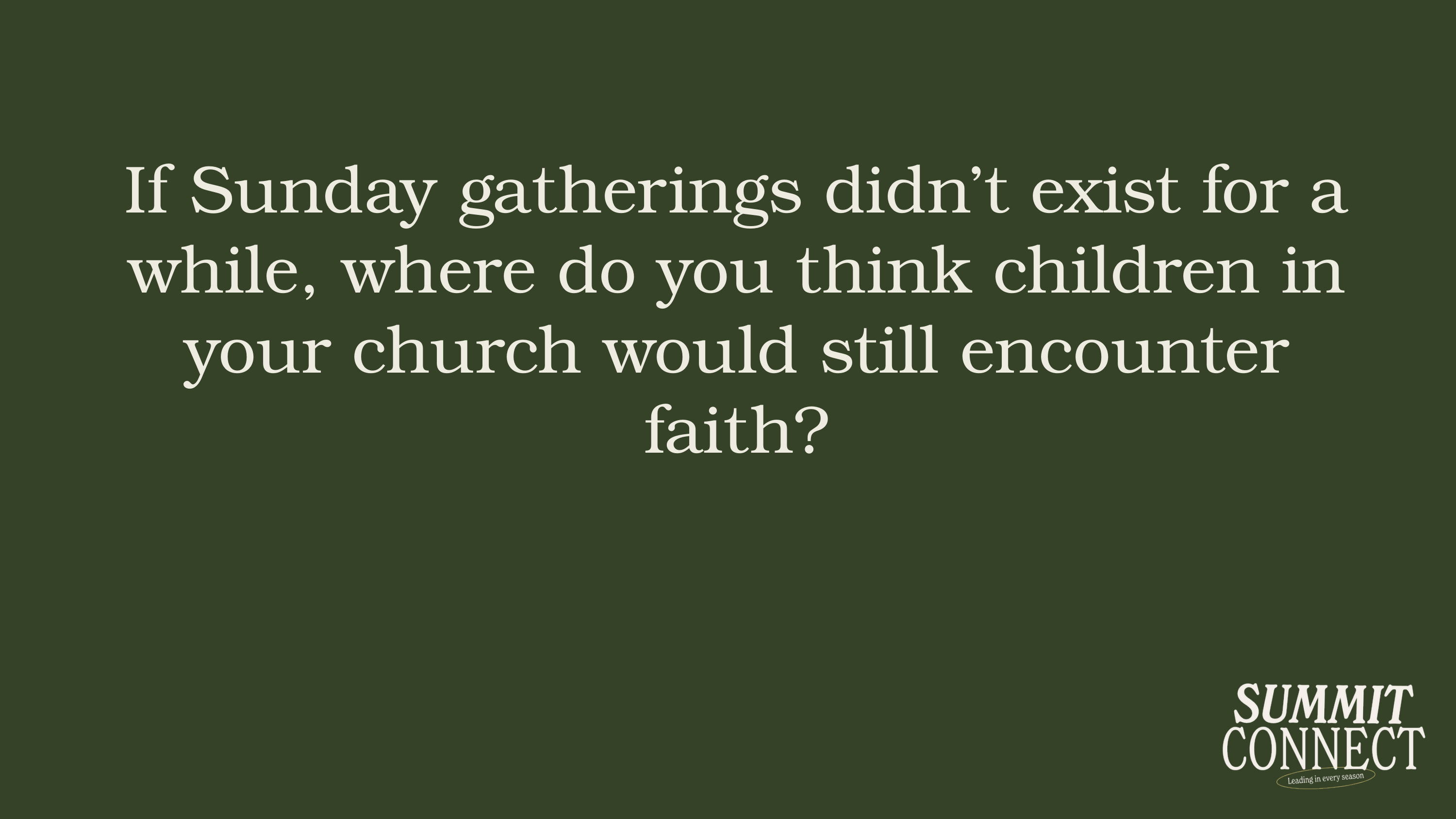

If Sunday gatherings didn’t exist for a while, where do you think children in your church would still encounter faith?